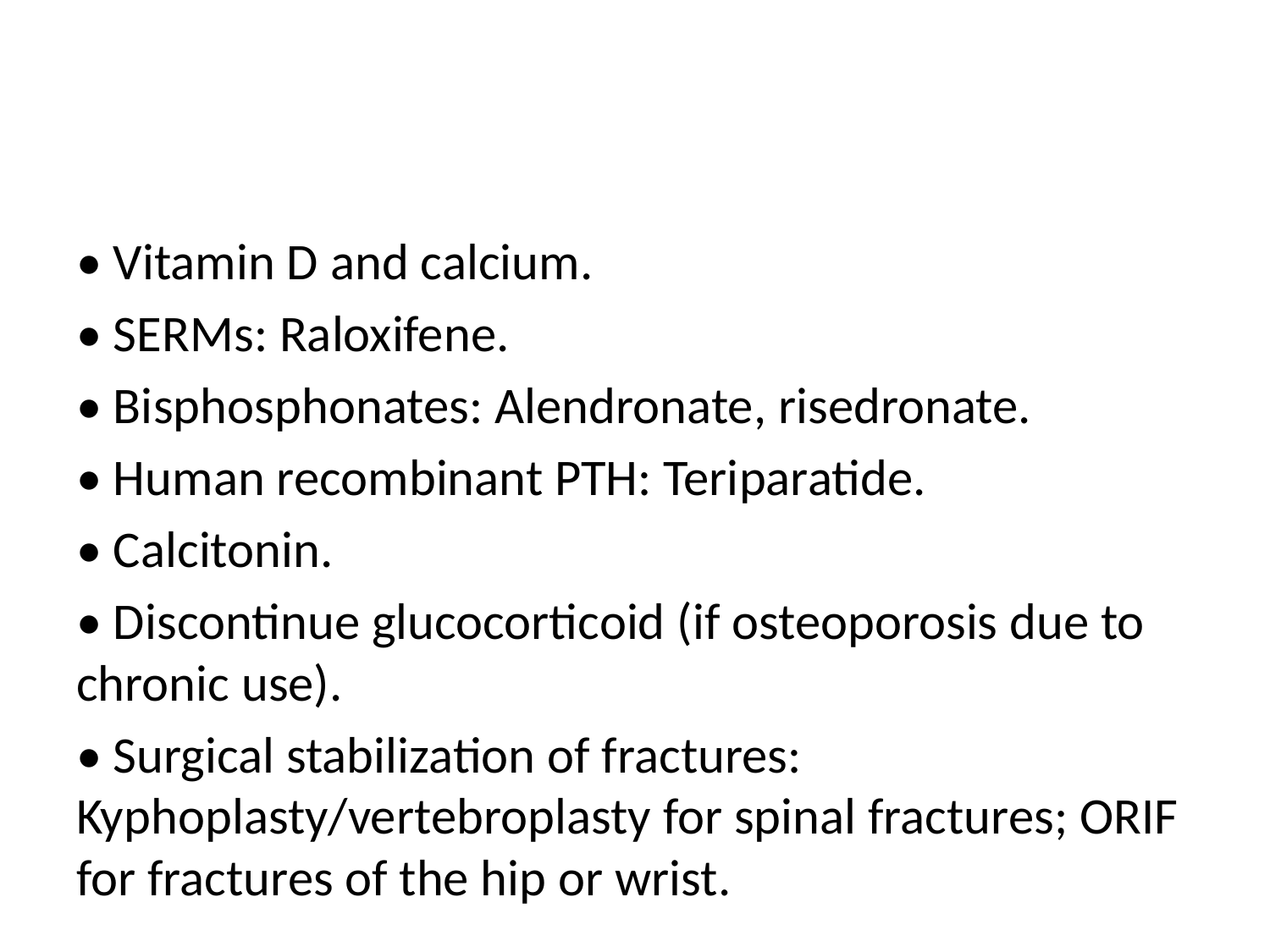

#
• Vitamin D and calcium.
• SERMs: Raloxifene.
• Bisphosphonates: Alendronate, risedronate.
• Human recombinant PTH: Teriparatide.
• Calcitonin.
• Discontinue glucocorticoid (if osteoporosis due to chronic use).
• Surgical stabilization of fractures: Kyphoplasty/vertebroplasty for spinal fractures; ORIF for fractures of the hip or wrist.